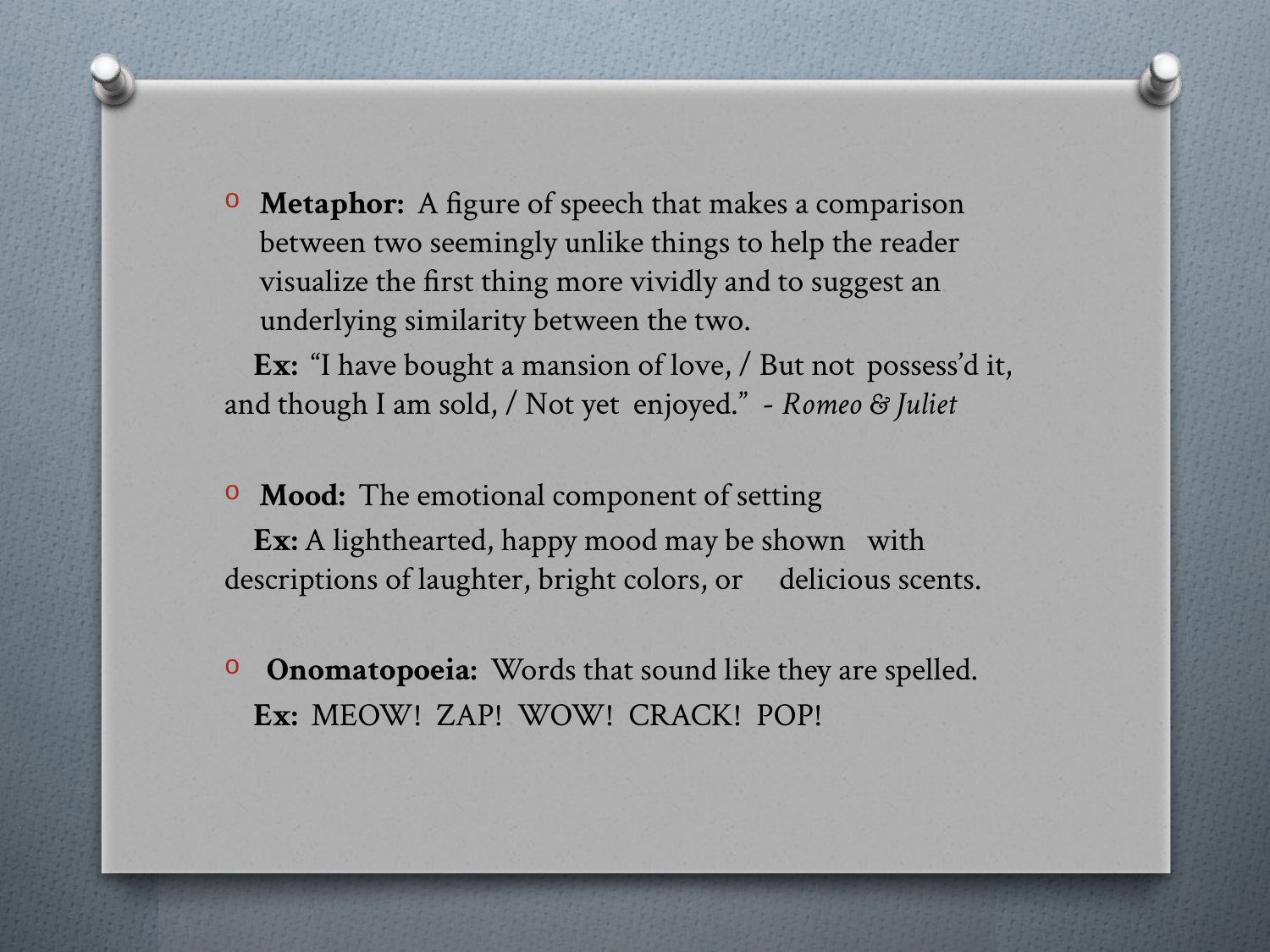

Metaphor:  A figure of speech that makes a comparison between two seemingly unlike things to help the reader visualize the first thing more vividly and to suggest an underlying similarity between the two.
	Ex:  “I have bought a mansion of love, / But not 	possess’d it, and though I am sold, / Not yet 	enjoyed.”  - Romeo & Juliet

Mood:  The emotional component of setting
	Ex: A lighthearted, happy mood may be shown 	with descriptions of laughter, bright colors, or 	delicious scents.

 Onomatopoeia:  Words that sound like they are spelled.
	Ex:  MEOW!  ZAP!  WOW!  CRACK!  POP!